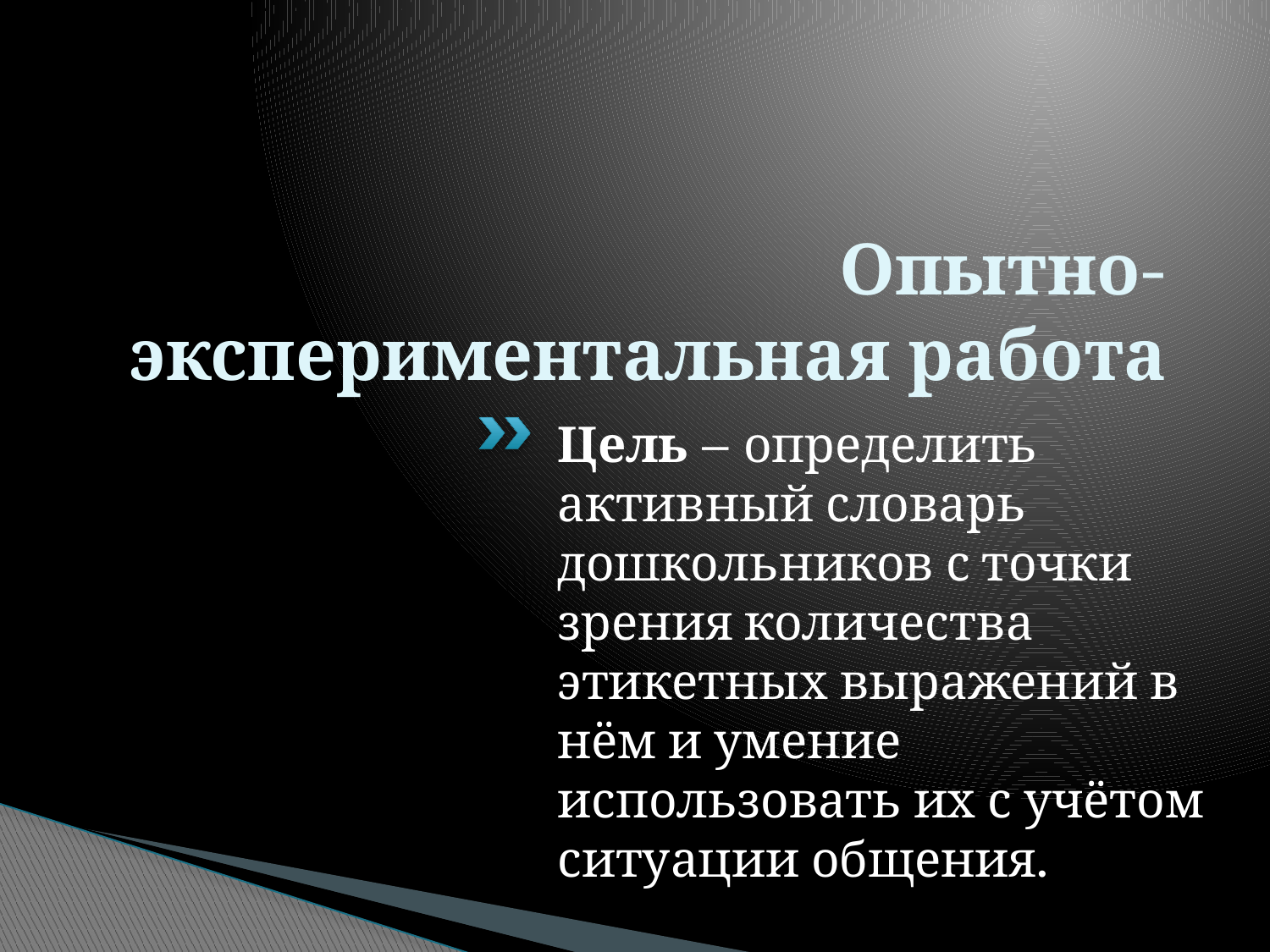

# Опытно-экспериментальная работа
Цель – определить активный словарь дошкольников с точки зрения количества этикетных выражений в нём и умение использовать их с учётом ситуации общения.